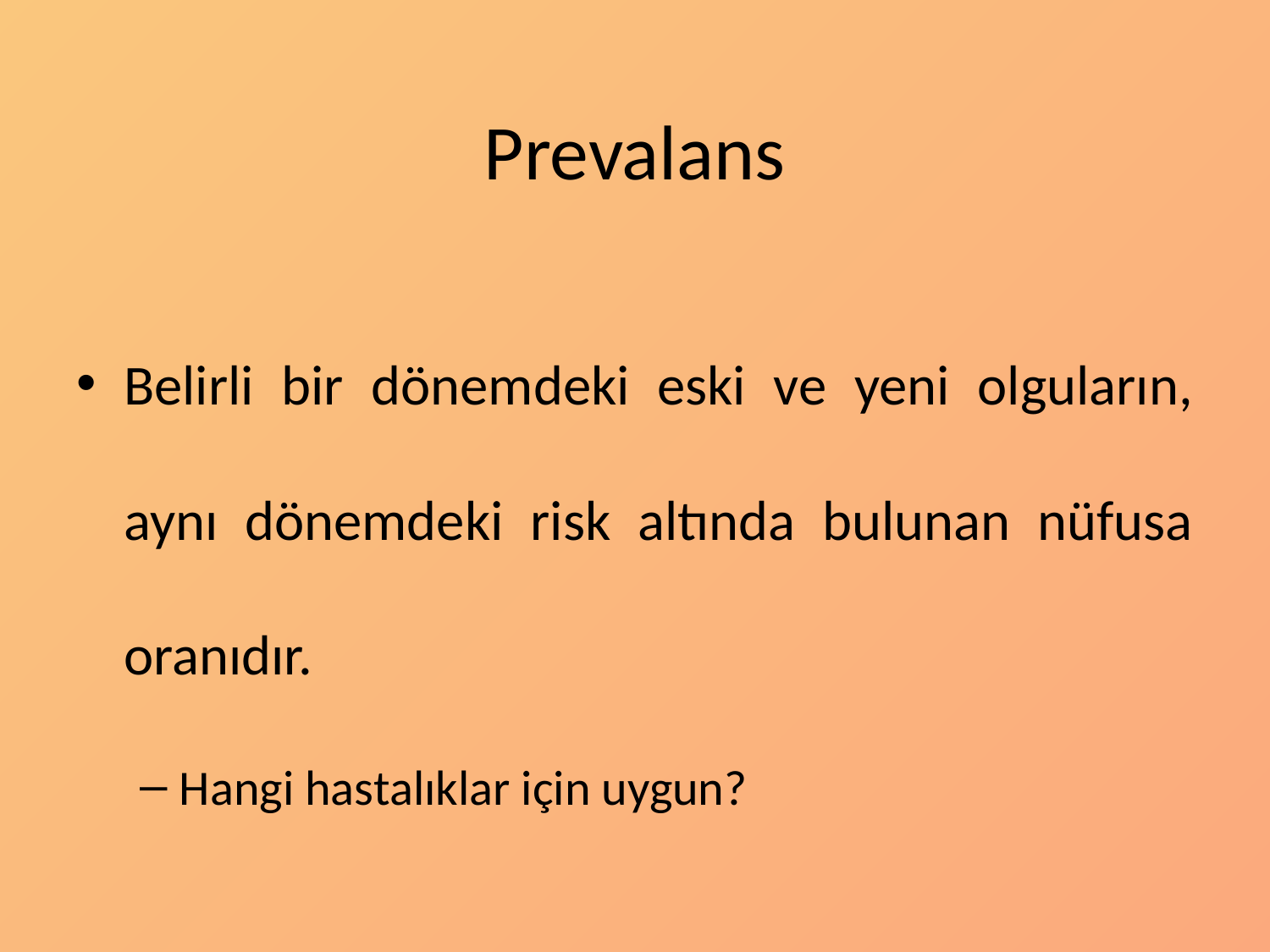

# Prevalans
Belirli bir dönemdeki eski ve yeni olguların, aynı dönemdeki risk altında bulunan nüfusa oranıdır.
Hangi hastalıklar için uygun?